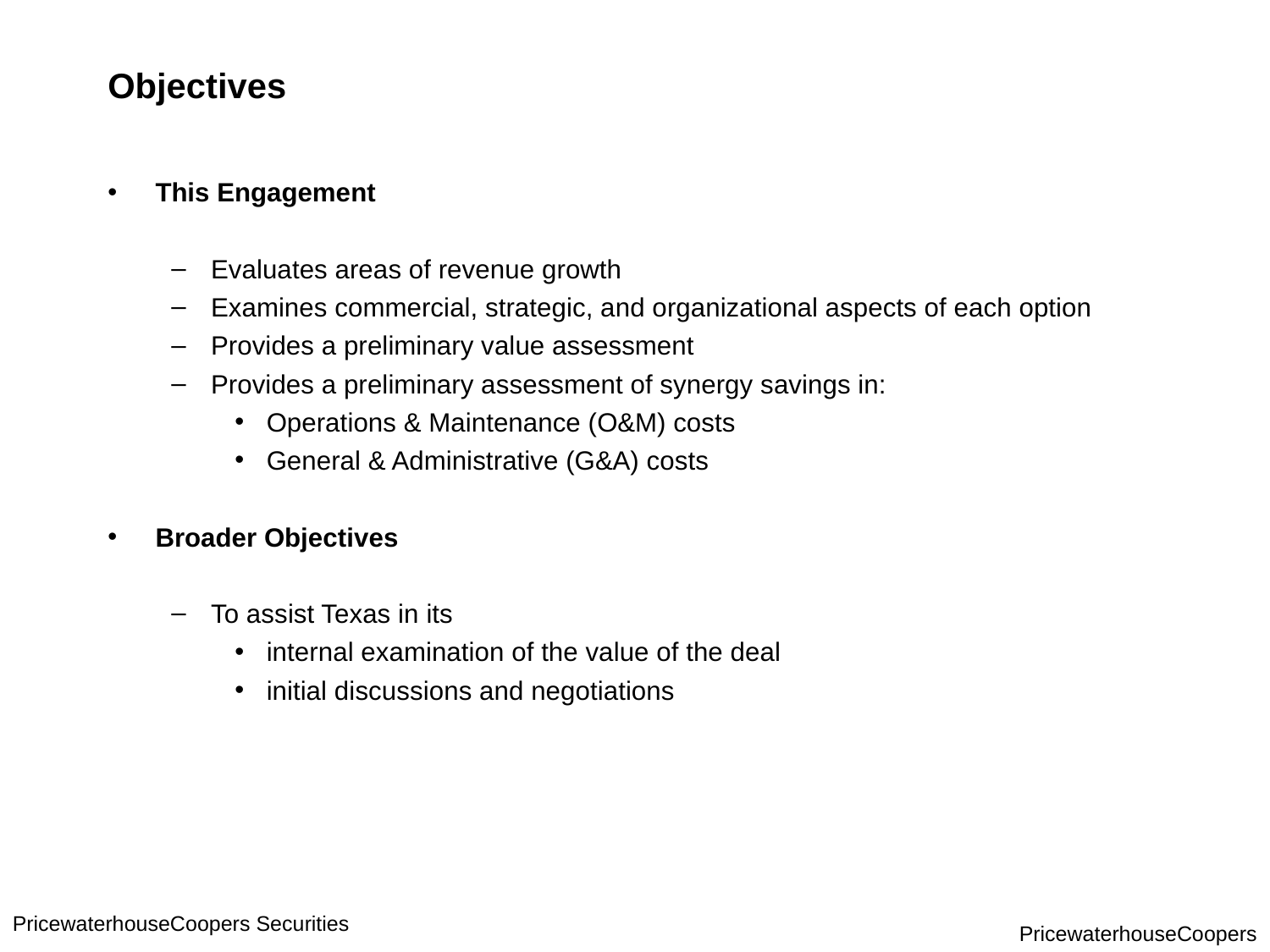

# Objectives
This Engagement

Evaluates areas of revenue growth
Examines commercial, strategic, and organizational aspects of each option
Provides a preliminary value assessment
Provides a preliminary assessment of synergy savings in:
Operations & Maintenance (O&M) costs
General & Administrative (G&A) costs

Broader Objectives

To assist Texas in its
internal examination of the value of the deal
initial discussions and negotiations

PricewaterhouseCoopers Securities
PricewaterhouseCoopers